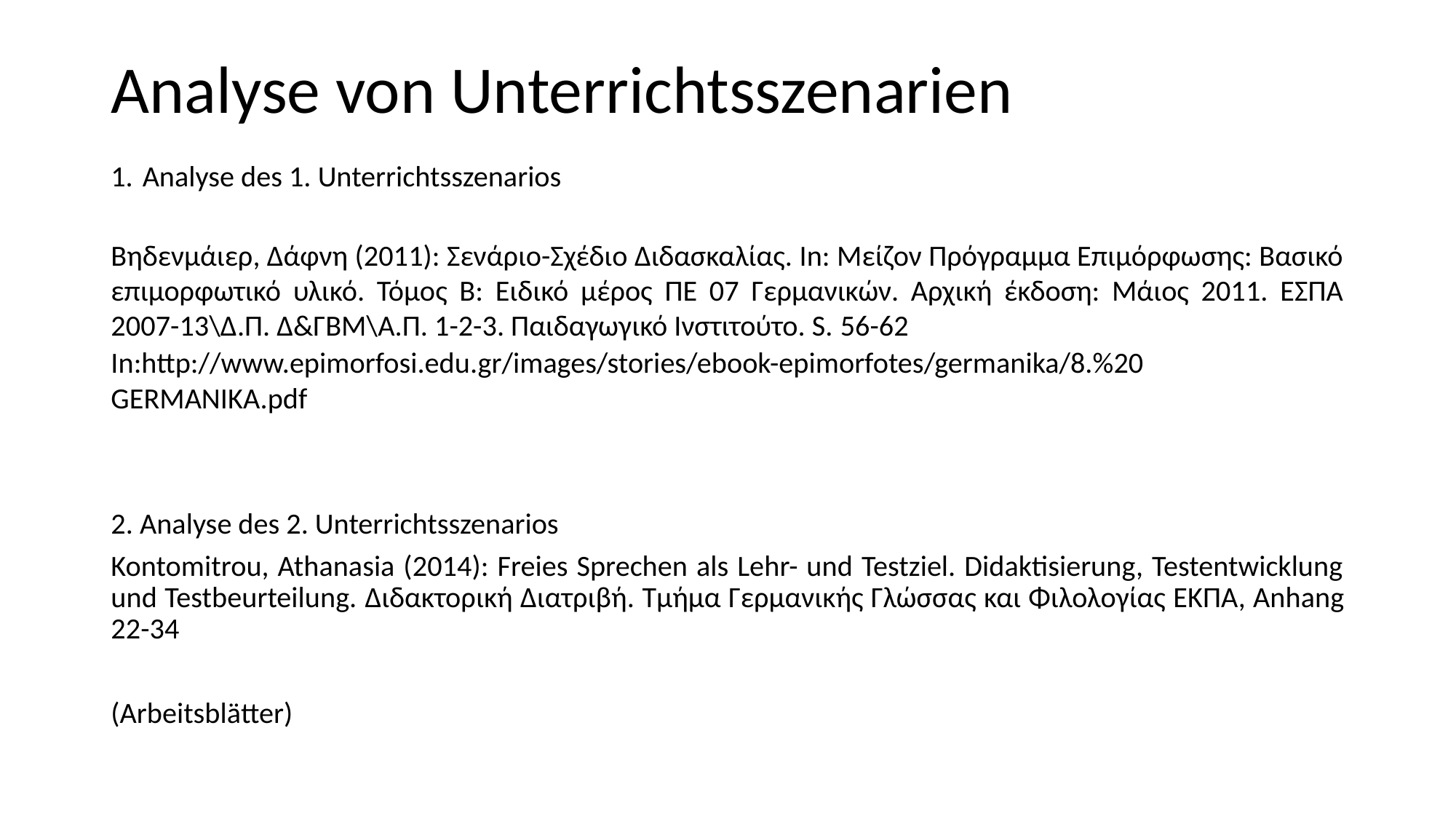

# Analyse von Unterrichtsszenarien
Analyse des 1. Unterrichtsszenarios

Βηδενμάιερ, Δάφνη (2011): Σενάριο-Σχέδιο Διδασκαλίας. In: Μείζον Πρόγραμμα Επιμόρφωσης: Βασικό επιμορφωτικό υλικό. Τόμος Β: Ειδικό μέρος ΠΕ 07 Γερμανικών. Αρχική έκδοση: Μάιος 2011. ΕΣΠΑ 2007-13\Δ.Π. Δ&ΓΒΜ\Α.Π. 1-2-3. Παιδαγωγικό Ινστιτούτο. S. 56-62
In:http://www.epimorfosi.edu.gr/images/stories/ebook-epimorfotes/germanika/8.%20 GERMANIKA.pdf

2. Analyse des 2. Unterrichtsszenarios
Kontomitrou, Athanasia (2014): Freies Sprechen als Lehr- und Testziel. Didaktisierung, Testentwicklung und Testbeurteilung. Διδακτορική Διατριβή. Τμήμα Γερμανικής Γλώσσας και Φιλολογίας ΕΚΠΑ, Anhang 22-34

(Arbeitsblätter)